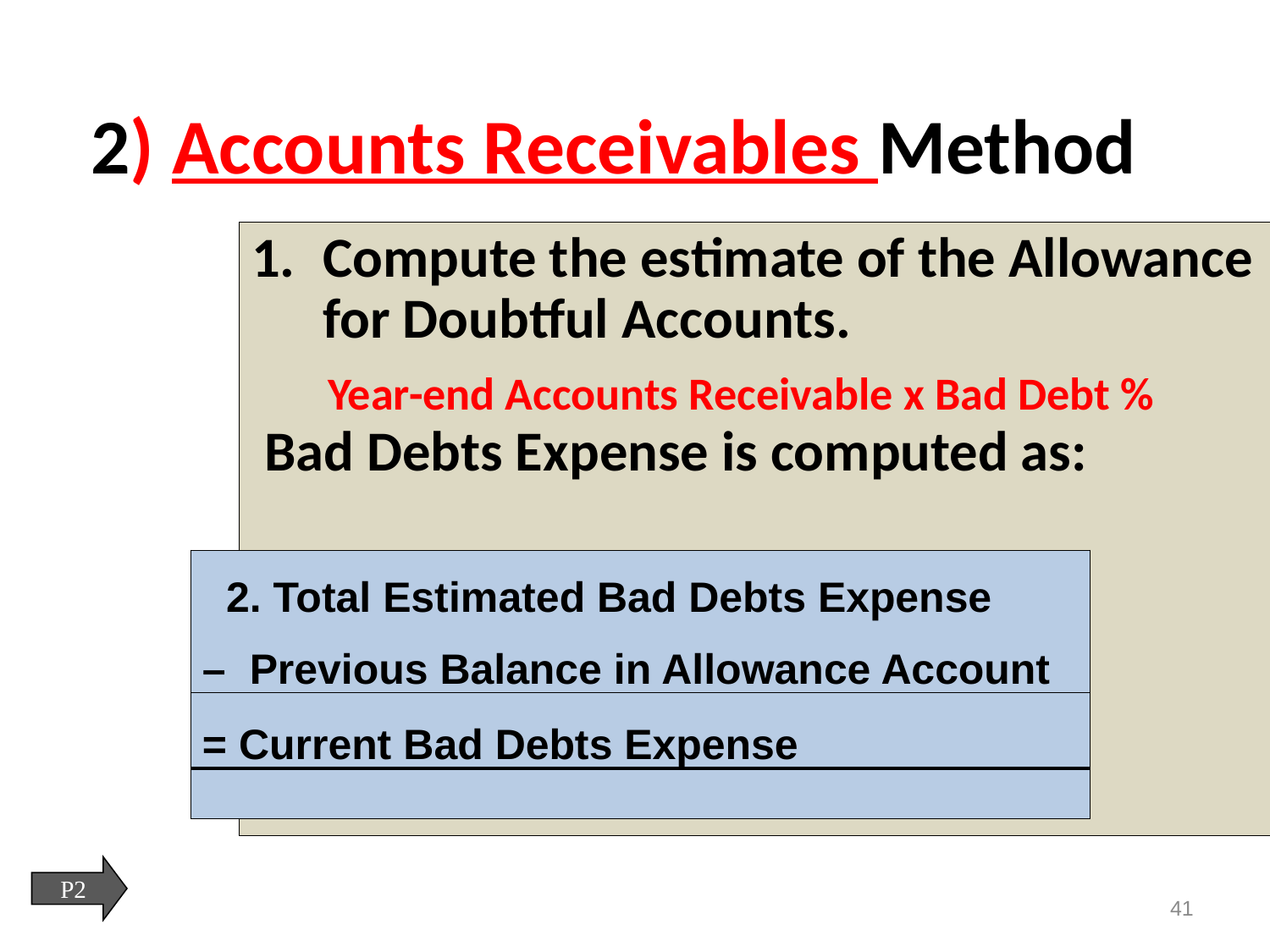

# 2) Accounts Receivables Method
Compute the estimate of the Allowance for Doubtful Accounts.
      Year-end Accounts Receivable x Bad Debt %
 Bad Debts Expense is computed as:
| 2. Total Estimated Bad Debts Expense |  |
| --- | --- |
| – Previous Balance in Allowance Account |  |
| = Current Bad Debts Expense |  |
|  |  |
P2
41